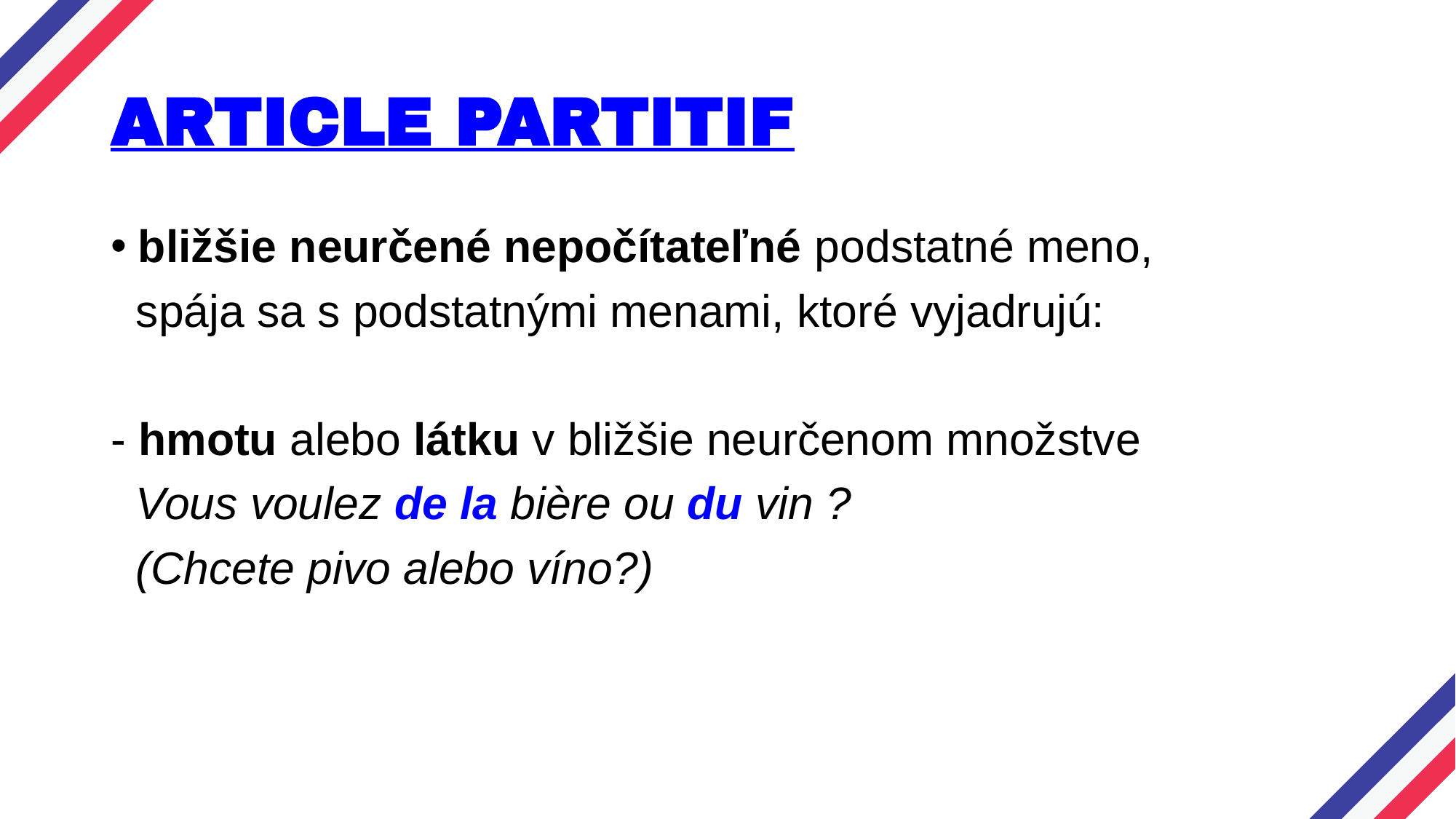

# ARTICLE PARTITIF
bližšie neurčené nepočítateľné podstatné meno,
  spája sa s podstatnými menami, ktoré vyjadrujú:

- hmotu alebo látku v bližšie neurčenom množstve
  Vous voulez de la bière ou du vin ?
  (Chcete pivo alebo víno?)